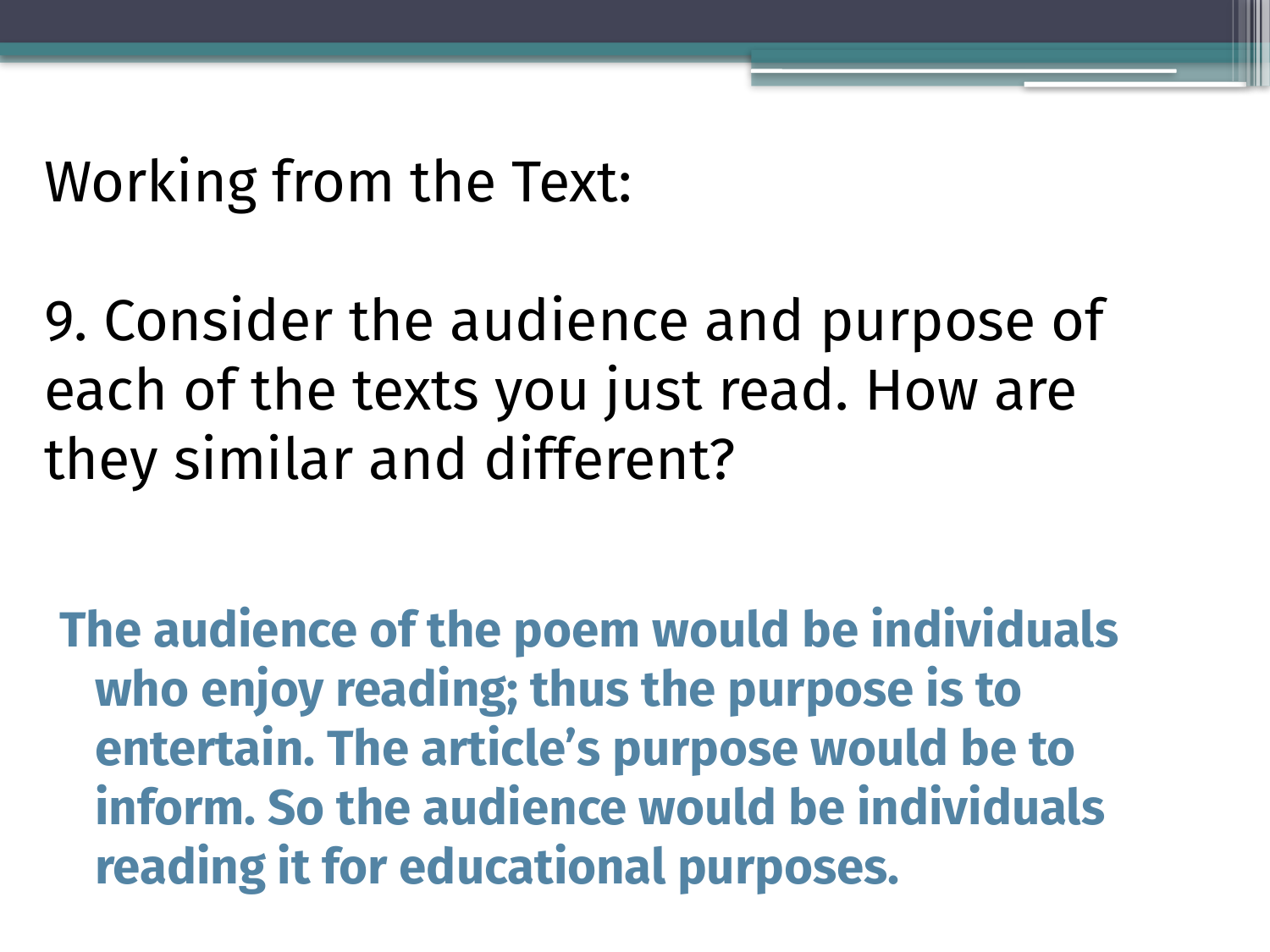

# Working from the Text: 9. Consider the audience and purpose of each of the texts you just read. How are they similar and different?
The audience of the poem would be individuals who enjoy reading; thus the purpose is to entertain. The article’s purpose would be to inform. So the audience would be individuals reading it for educational purposes.